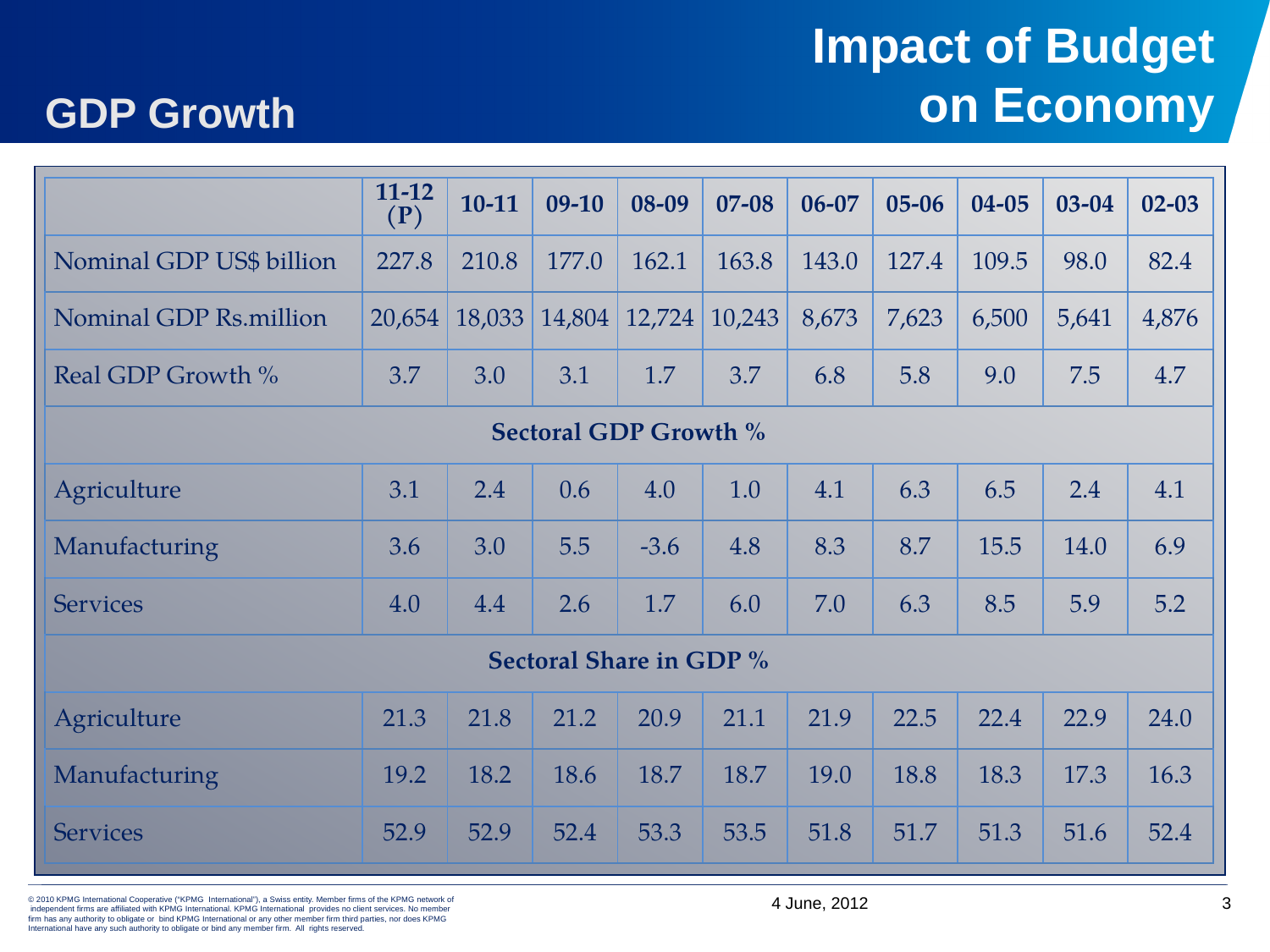

# Impact of Budget on Economy
GDP Growth

|  | 11-12 (P) | 10-11 | 09-10 | 08-09 | 07-08 | 06-07 | 05-06 | 04-05 | 03-04 | 02-03 |
| --- | --- | --- | --- | --- | --- | --- | --- | --- | --- | --- |
| Nominal GDP US$ billion | 227.8 | 210.8 | 177.0 | 162.1 | 163.8 | 143.0 | 127.4 | 109.5 | 98.0 | 82.4 |
| Nominal GDP Rs.million | 20,654 | 18,033 | 14,804 | 12,724 | 10,243 | 8,673 | 7,623 | 6,500 | 5,641 | 4,876 |
| Real GDP Growth % | 3.7 | 3.0 | 3.1 | 1.7 | 3.7 | 6.8 | 5.8 | 9.0 | 7.5 | 4.7 |
| Sectoral GDP Growth % |  |  |  |  |  |  |  |  |  |  |
| Agriculture | 3.1 | 2.4 | 0.6 | 4.0 | 1.0 | 4.1 | 6.3 | 6.5 | 2.4 | 4.1 |
| Manufacturing | 3.6 | 3.0 | 5.5 | -3.6 | 4.8 | 8.3 | 8.7 | 15.5 | 14.0 | 6.9 |
| Services | 4.0 | 4.4 | 2.6 | 1.7 | 6.0 | 7.0 | 6.3 | 8.5 | 5.9 | 5.2 |
| Sectoral Share in GDP % |  |  |  |  |  |  |  |  |  |  |
| Agriculture | 21.3 | 21.8 | 21.2 | 20.9 | 21.1 | 21.9 | 22.5 | 22.4 | 22.9 | 24.0 |
| Manufacturing | 19.2 | 18.2 | 18.6 | 18.7 | 18.7 | 19.0 | 18.8 | 18.3 | 17.3 | 16.3 |
| Services | 52.9 | 52.9 | 52.4 | 53.3 | 53.5 | 51.8 | 51.7 | 51.3 | 51.6 | 52.4 |
4 June, 2012
3